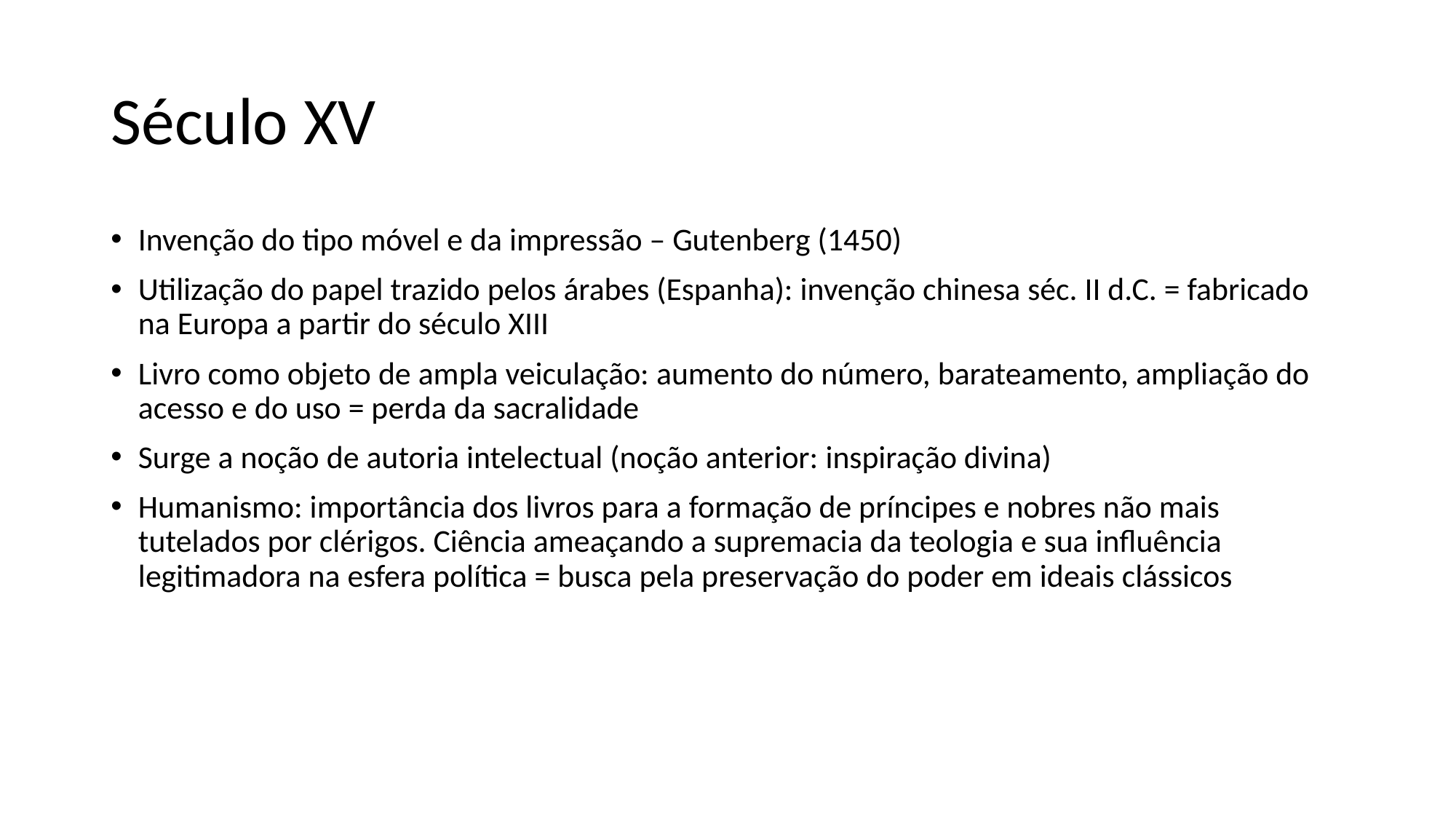

# Século XV
Invenção do tipo móvel e da impressão – Gutenberg (1450)
Utilização do papel trazido pelos árabes (Espanha): invenção chinesa séc. II d.C. = fabricado na Europa a partir do século XIII
Livro como objeto de ampla veiculação: aumento do número, barateamento, ampliação do acesso e do uso = perda da sacralidade
Surge a noção de autoria intelectual (noção anterior: inspiração divina)
Humanismo: importância dos livros para a formação de príncipes e nobres não mais tutelados por clérigos. Ciência ameaçando a supremacia da teologia e sua influência legitimadora na esfera política = busca pela preservação do poder em ideais clássicos